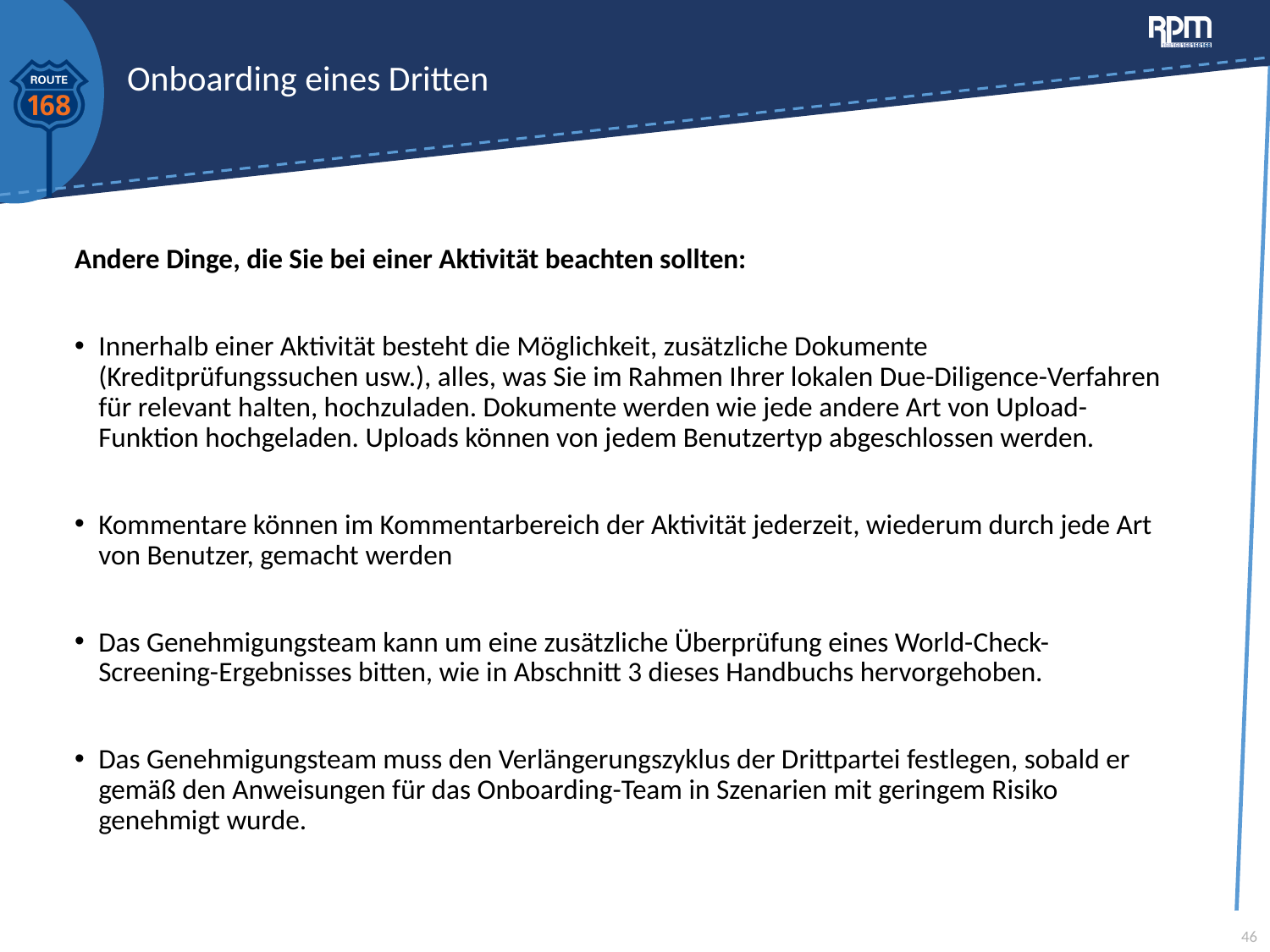

# Onboarding eines Dritten
Andere Dinge, die Sie bei einer Aktivität beachten sollten:

Innerhalb einer Aktivität besteht die Möglichkeit, zusätzliche Dokumente (Kreditprüfungssuchen usw.), alles, was Sie im Rahmen Ihrer lokalen Due-Diligence-Verfahren für relevant halten, hochzuladen. Dokumente werden wie jede andere Art von Upload-Funktion hochgeladen. Uploads können von jedem Benutzertyp abgeschlossen werden.

Kommentare können im Kommentarbereich der Aktivität jederzeit, wiederum durch jede Art von Benutzer, gemacht werden

Das Genehmigungsteam kann um eine zusätzliche Überprüfung eines World-Check-Screening-Ergebnisses bitten, wie in Abschnitt 3 dieses Handbuchs hervorgehoben.

Das Genehmigungsteam muss den Verlängerungszyklus der Drittpartei festlegen, sobald er gemäß den Anweisungen für das Onboarding-Team in Szenarien mit geringem Risiko genehmigt wurde.

46